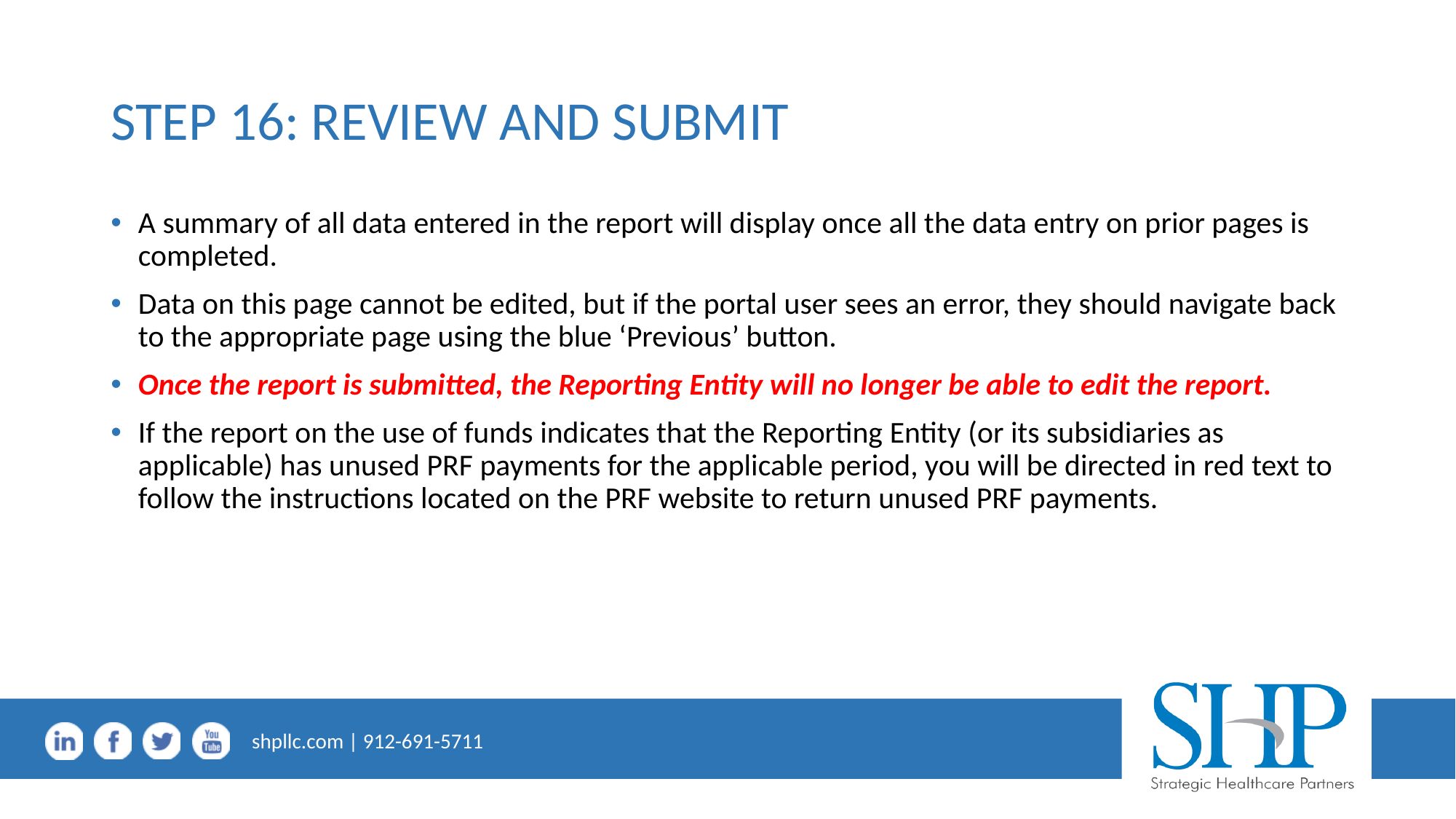

# STEP 16: REVIEW AND SUBMIT
A summary of all data entered in the report will display once all the data entry on prior pages is completed.
Data on this page cannot be edited, but if the portal user sees an error, they should navigate back to the appropriate page using the blue ‘Previous’ button.
Once the report is submitted, the Reporting Entity will no longer be able to edit the report.
If the report on the use of funds indicates that the Reporting Entity (or its subsidiaries as applicable) has unused PRF payments for the applicable period, you will be directed in red text to follow the instructions located on the PRF website to return unused PRF payments.